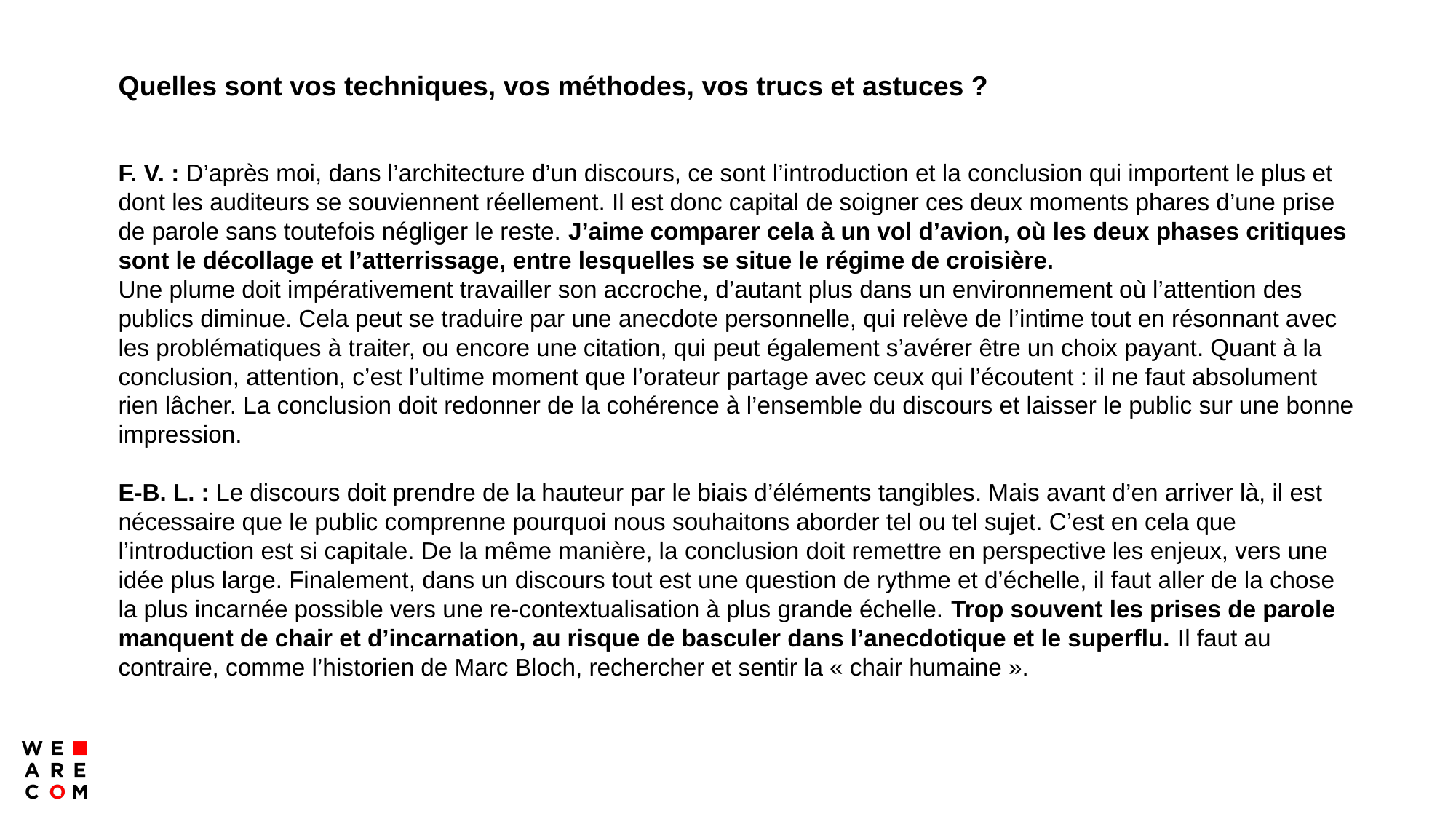

Quelles sont vos techniques, vos méthodes, vos trucs et astuces ?
F. V. : D’après moi, dans l’architecture d’un discours, ce sont l’introduction et la conclusion qui importent le plus et dont les auditeurs se souviennent réellement. Il est donc capital de soigner ces deux moments phares d’une prise de parole sans toutefois négliger le reste. J’aime comparer cela à un vol d’avion, où les deux phases critiques sont le décollage et l’atterrissage, entre lesquelles se situe le régime de croisière.
Une plume doit impérativement travailler son accroche, d’autant plus dans un environnement où l’attention des publics diminue. Cela peut se traduire par une anecdote personnelle, qui relève de l’intime tout en résonnant avec les problématiques à traiter, ou encore une citation, qui peut également s’avérer être un choix payant. Quant à la conclusion, attention, c’est l’ultime moment que l’orateur partage avec ceux qui l’écoutent : il ne faut absolument rien lâcher. La conclusion doit redonner de la cohérence à l’ensemble du discours et laisser le public sur une bonne impression.

E-B. L. : Le discours doit prendre de la hauteur par le biais d’éléments tangibles. Mais avant d’en arriver là, il est nécessaire que le public comprenne pourquoi nous souhaitons aborder tel ou tel sujet. C’est en cela que l’introduction est si capitale. De la même manière, la conclusion doit remettre en perspective les enjeux, vers une idée plus large. Finalement, dans un discours tout est une question de rythme et d’échelle, il faut aller de la chose la plus incarnée possible vers une re-contextualisation à plus grande échelle. Trop souvent les prises de parole manquent de chair et d’incarnation, au risque de basculer dans l’anecdotique et le superflu. Il faut au contraire, comme l’historien de Marc Bloch, rechercher et sentir la « chair humaine ».